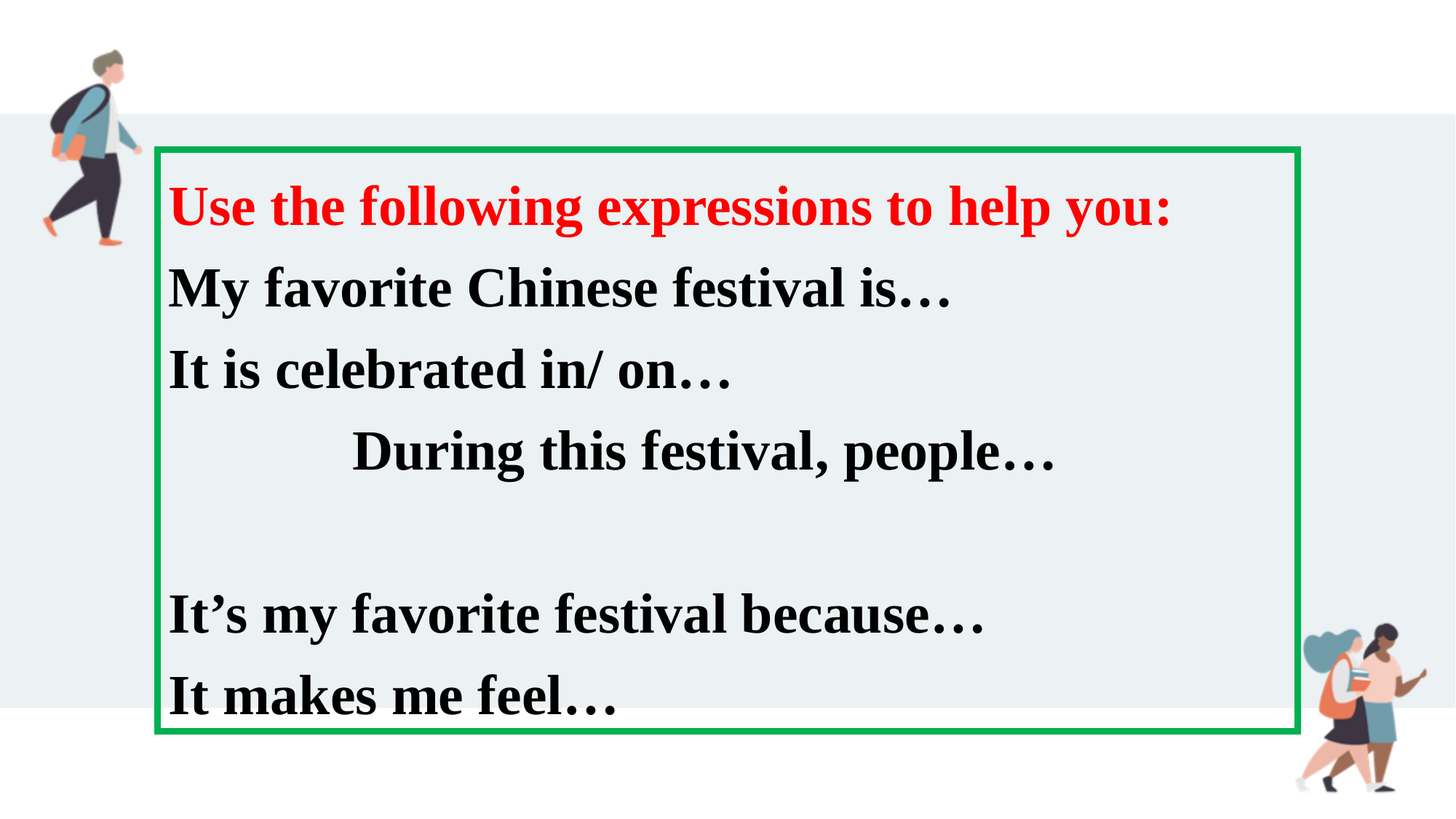

Use the following expressions to help you:
My favorite Chinese festival is…
It is celebrated in/ on…                                                    During this festival, people…
It’s my favorite festival because…
It makes me feel…